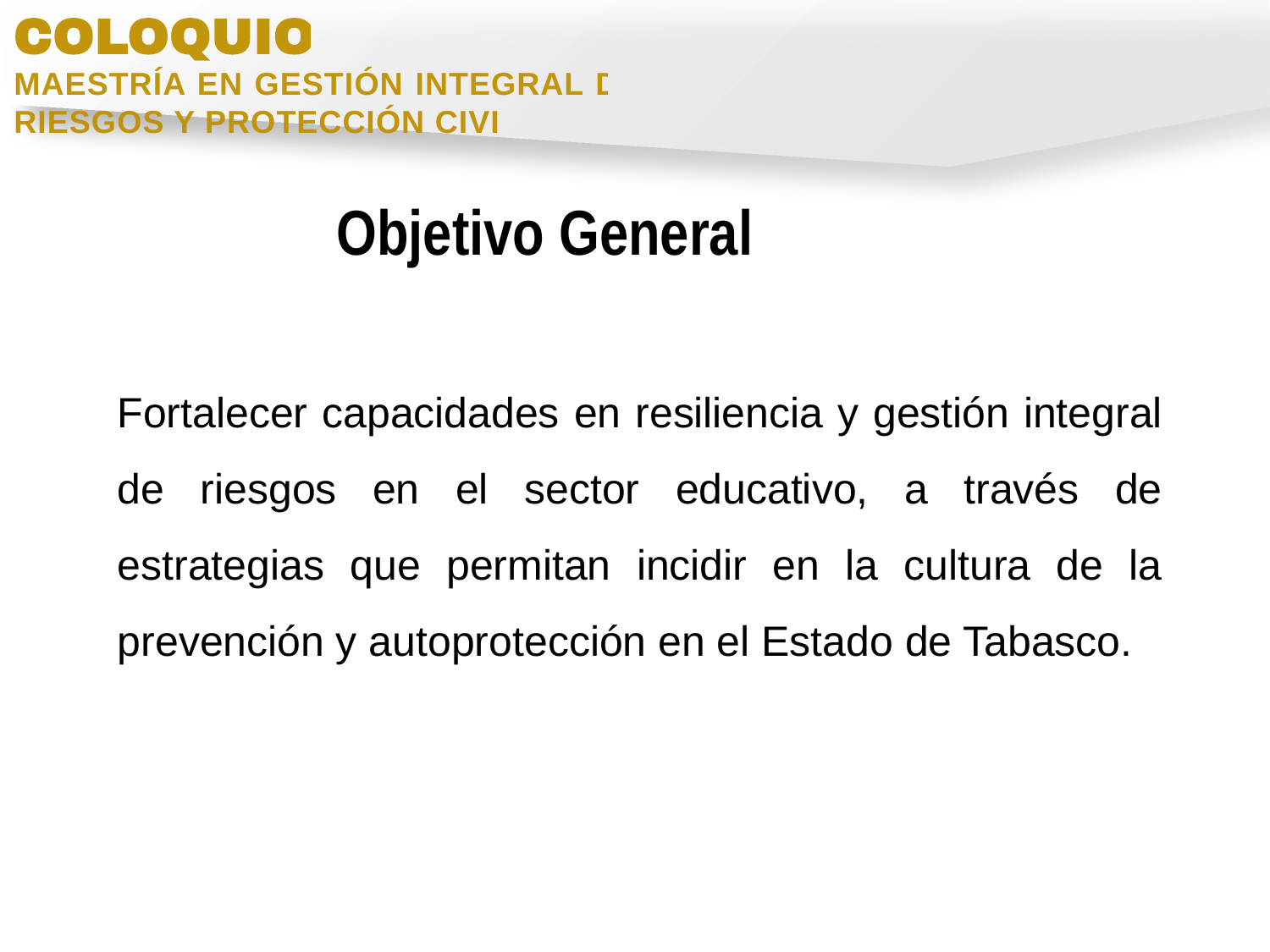

COLOQUIO
MAESTRÍA EN GESTIÓN INTEGRAL DE RIESGOS Y PROTECCIÓN CIVIL
Objetivo General
Fortalecer capacidades en resiliencia y gestión integral de riesgos en el sector educativo, a través de estrategias que permitan incidir en la cultura de la prevención y autoprotección en el Estado de Tabasco.